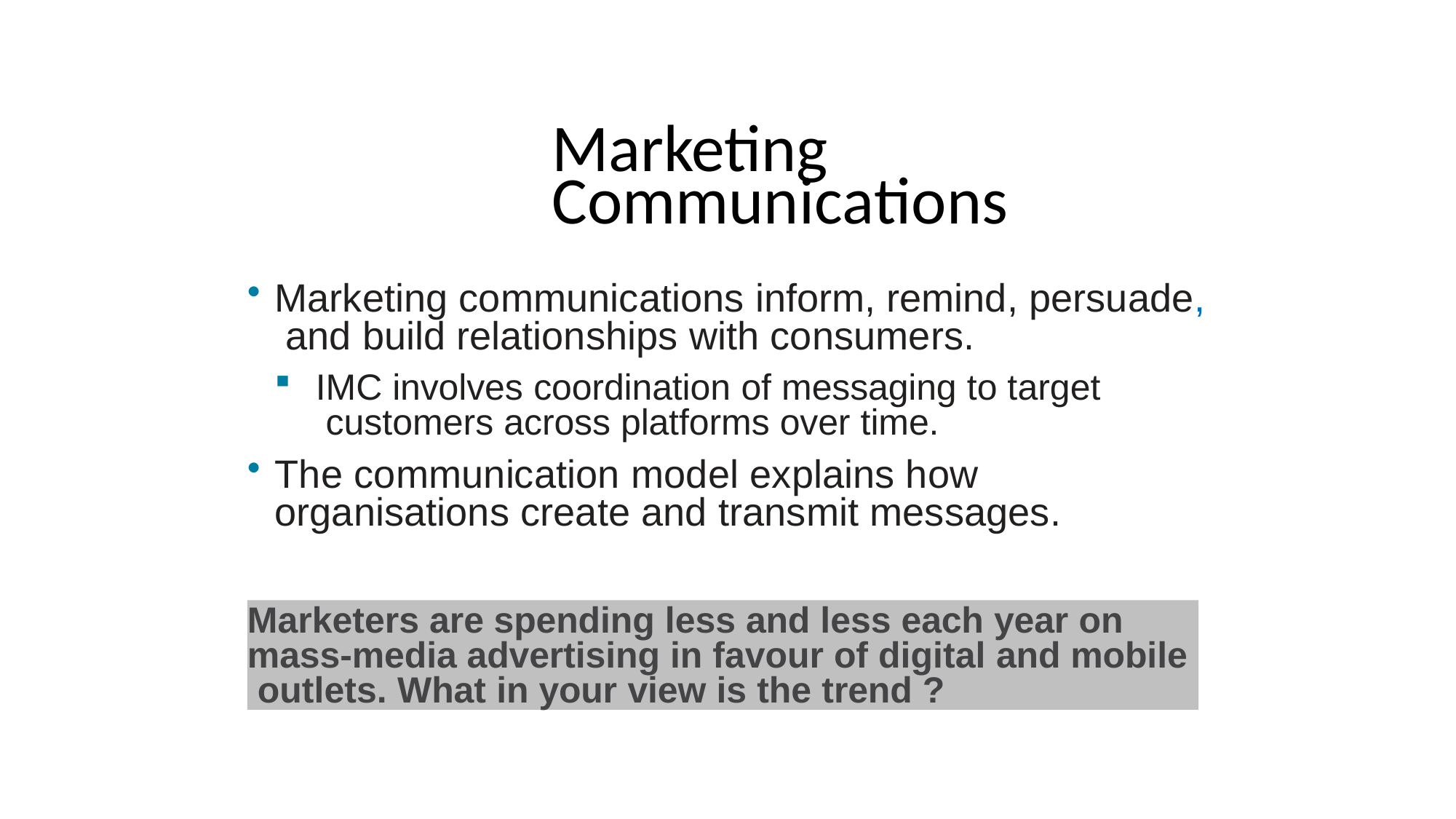

# Marketing  Communications
Marketing communications inform, remind, persuade,  and build relationships with consumers.
IMC involves coordination of messaging to target  customers across platforms over time.
The communication model explains how  organisations create and transmit messages.
Marketers are spending less and less each year on  mass-media advertising in favour of digital and mobile  outlets. What in your view is the trend ?